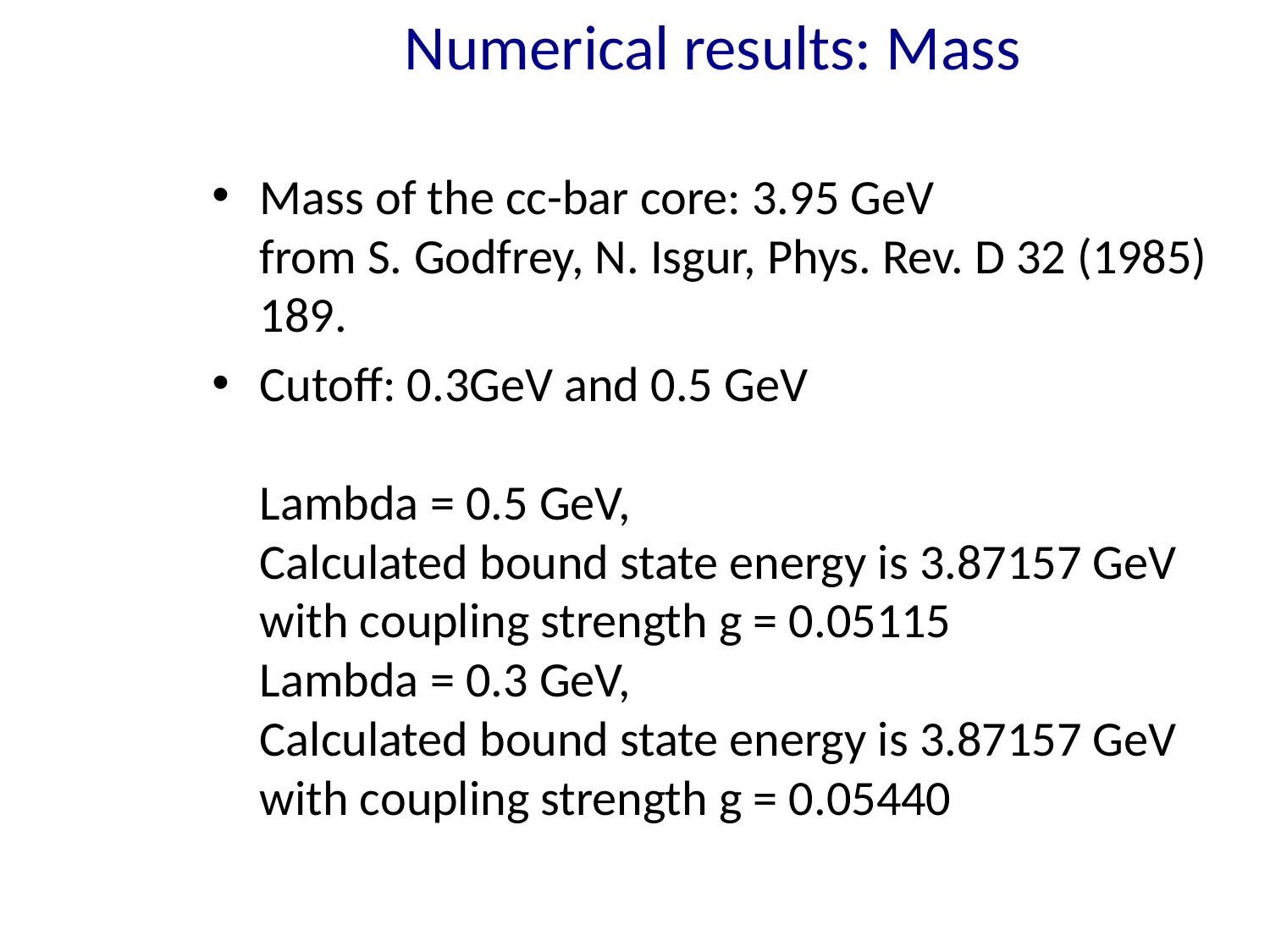

# Numerical results: Mass
Mass of the cc-bar core: 3.95 GeV
from S. Godfrey, N. Isgur, Phys. Rev. D 32 (1985) 189.
Cutoff: 0.3GeV and 0.5 GeV
Lambda = 0.5 GeV,
Calculated bound state energy is 3.87157 GeV with coupling strength g = 0.05115
Lambda = 0.3 GeV,
Calculated bound state energy is 3.87157 GeV with coupling strength g = 0.05440